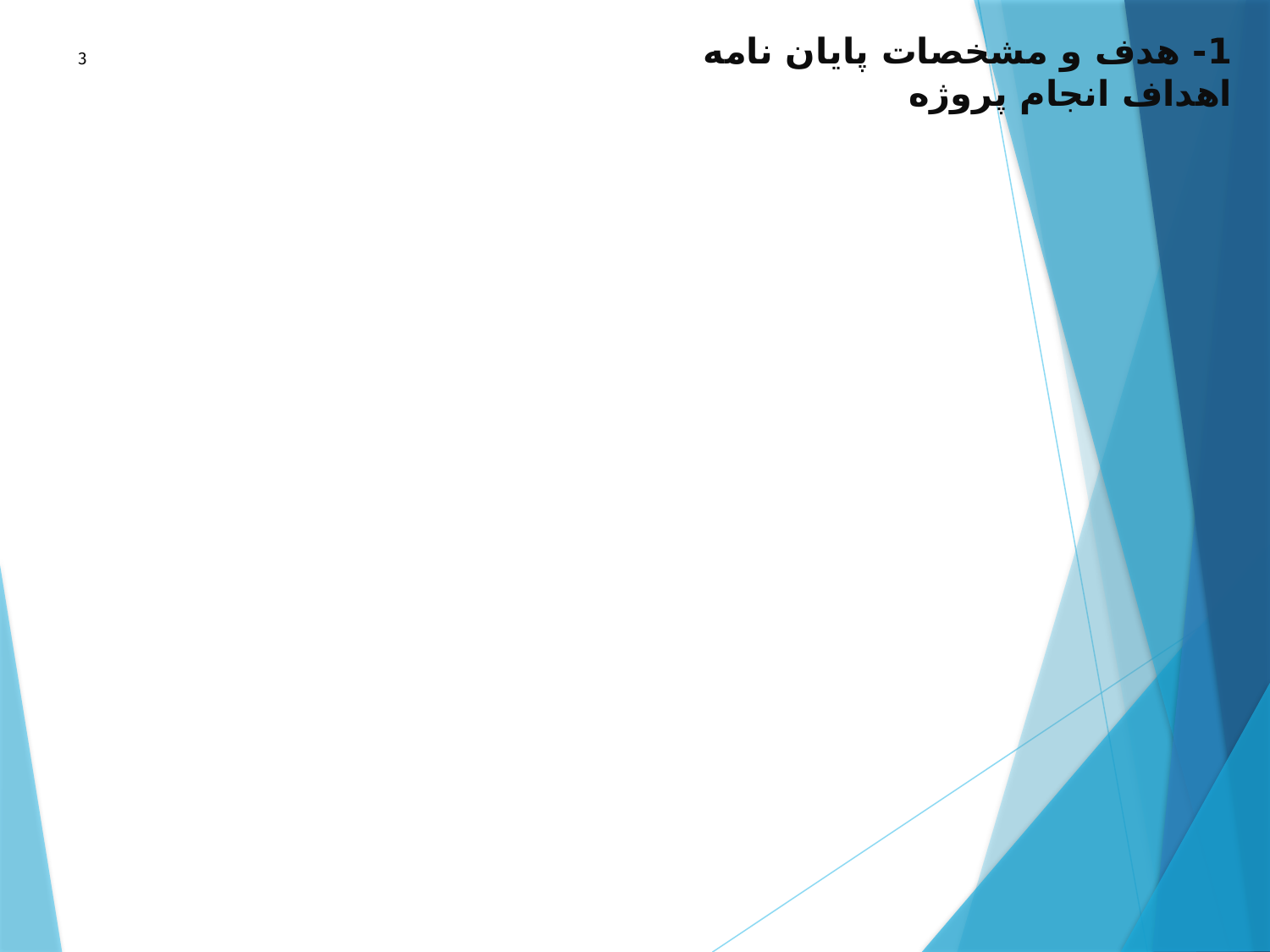

# 1- هدف و مشخصات پایان نامه اهداف انجام پروژه
3